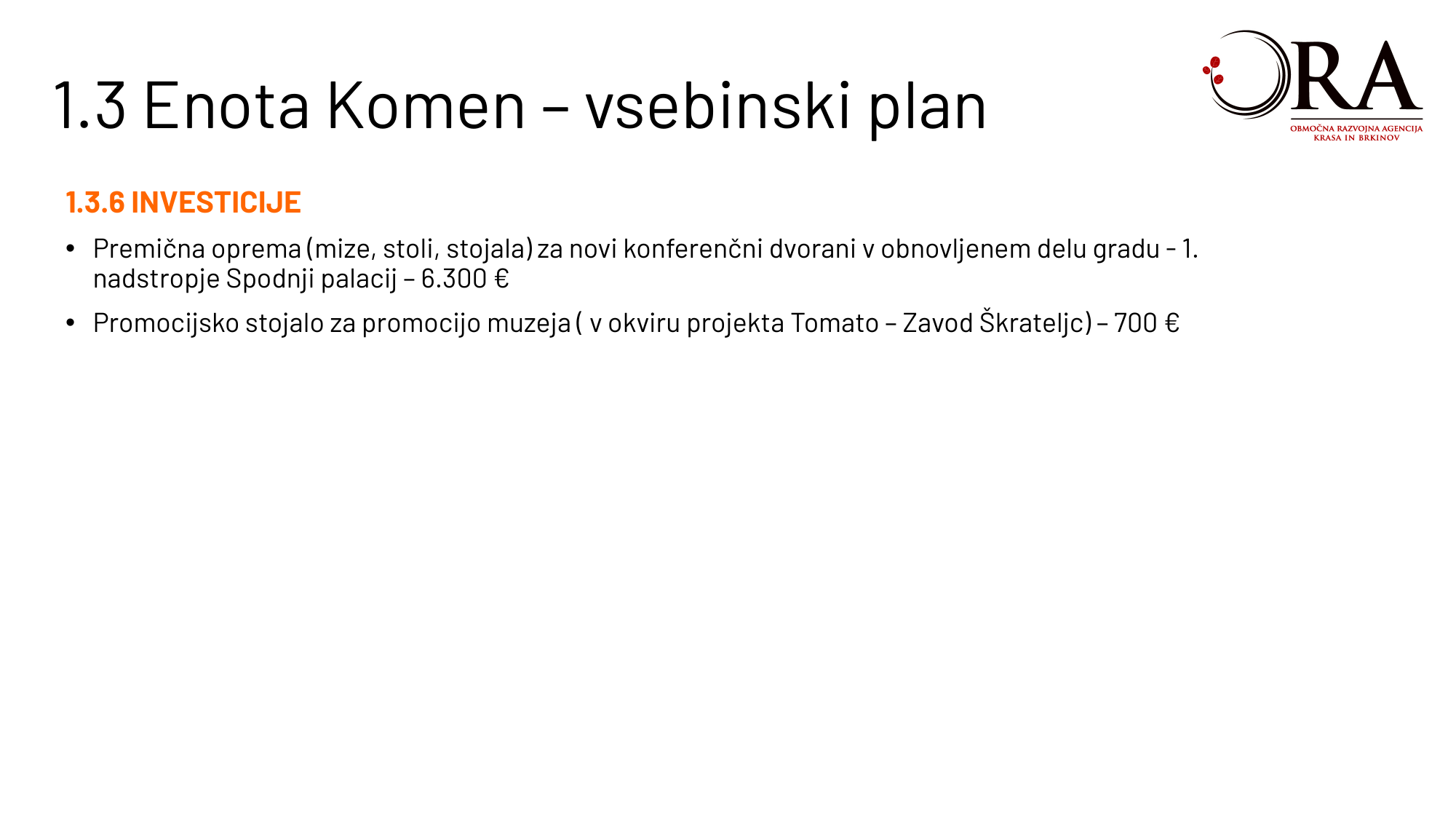

1.3 Enota Komen – vsebinski plan
1.3.6 INVESTICIJE
Premična oprema (mize, stoli, stojala) za novi konferenčni dvorani v obnovljenem delu gradu - 1. nadstropje Spodnji palacij – 6.300 €
Promocijsko stojalo za promocijo muzeja ( v okviru projekta Tomato – Zavod Škrateljc) – 700 €